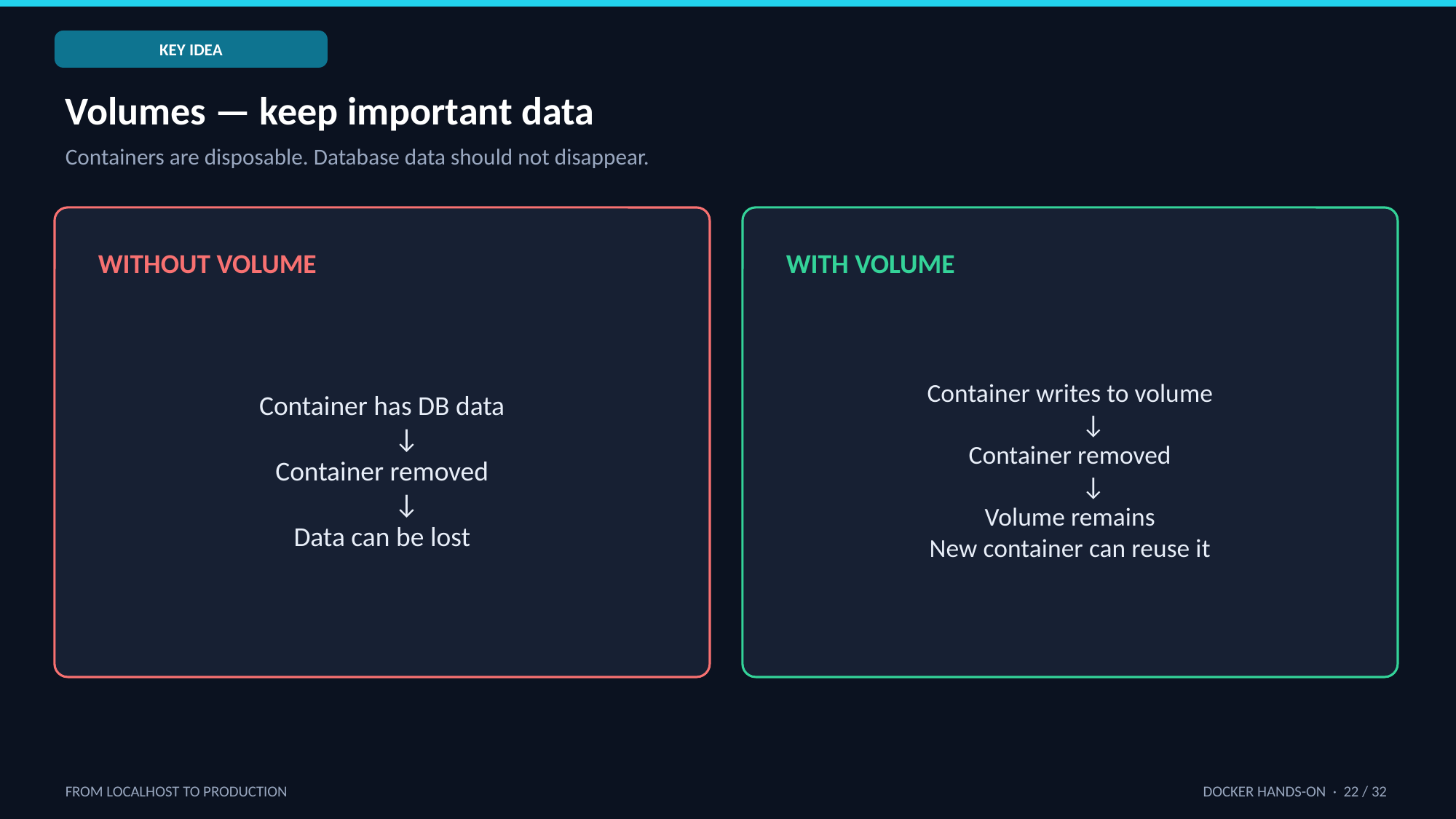

KEY IDEA
Volumes — keep important data
Containers are disposable. Database data should not disappear.

WITHOUT VOLUME
WITH VOLUME
Container writes to volume
        ↓
Container removed
        ↓
Volume remains
New container can reuse it
Container has DB data
        ↓
Container removed
        ↓
Data can be lost
FROM LOCALHOST TO PRODUCTION
DOCKER HANDS-ON  ·  22 / 32